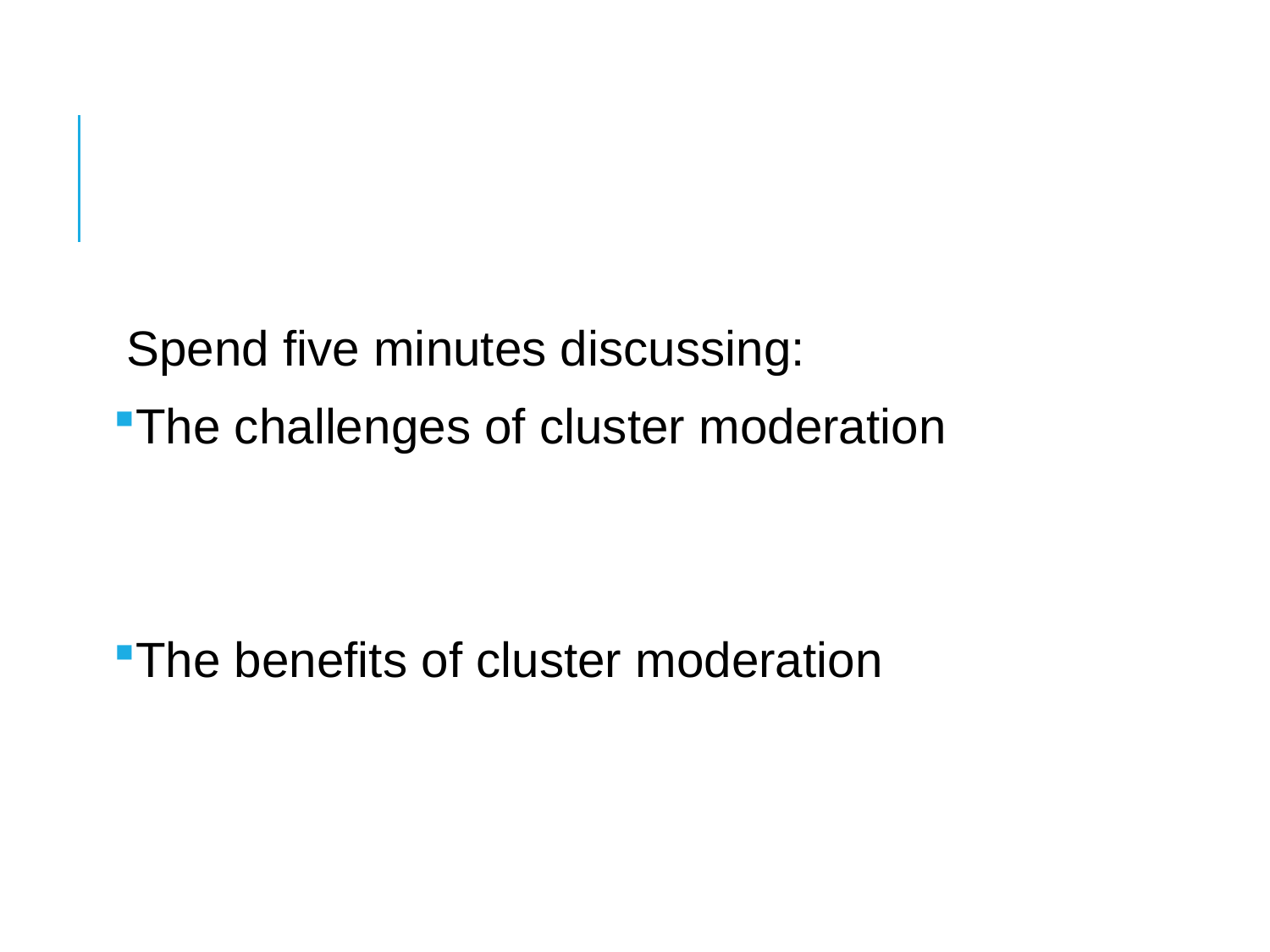

#
Spend five minutes discussing:
The challenges of cluster moderation

The benefits of cluster moderation